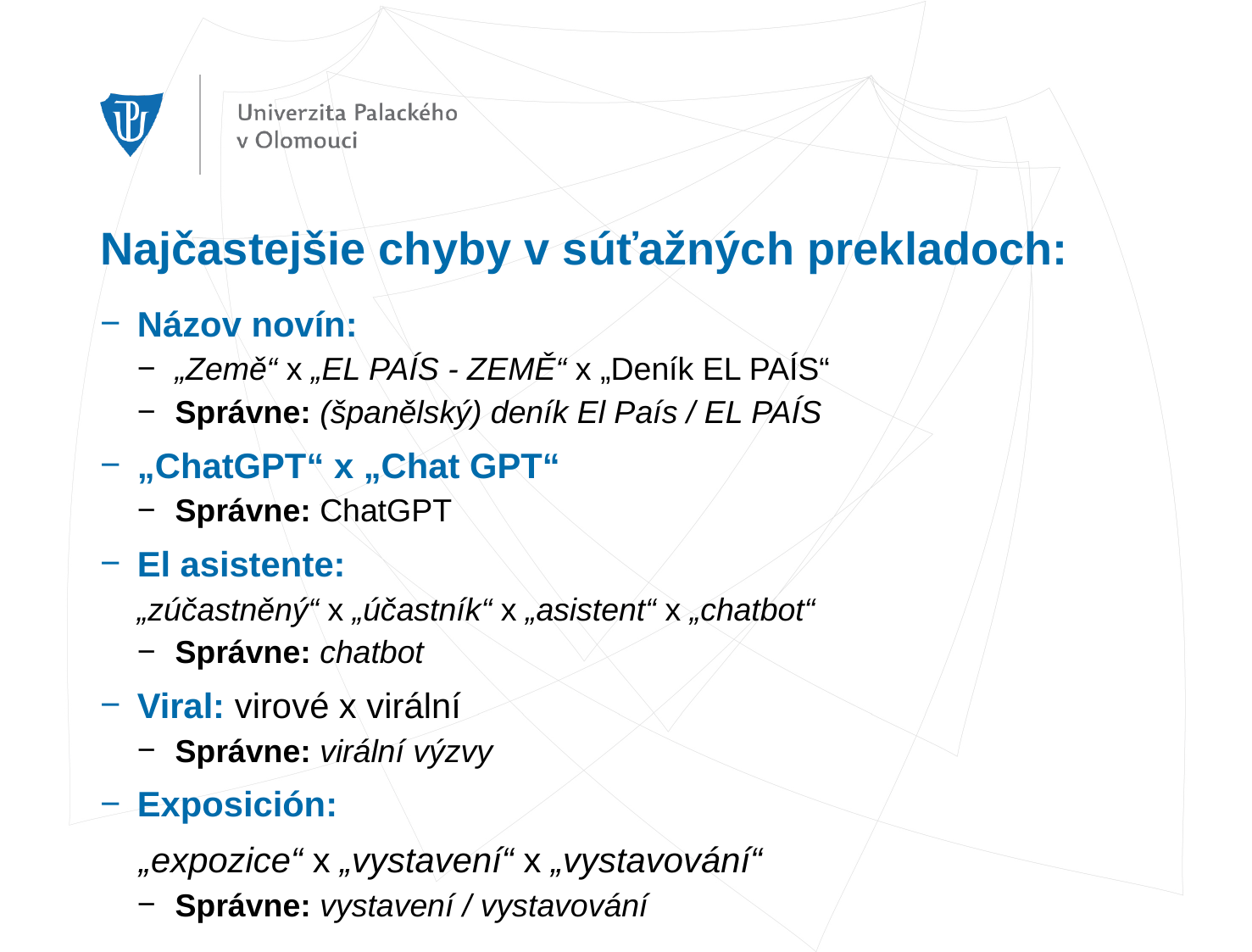

# Najčastejšie chyby v súťažných prekladoch:
Názov novín:
„Země“ x „EL PAÍS - ZEMĚ“ x „Deník EL PAÍS“
Správne: (španělský) deník El País / EL PAÍS
„ChatGPT“ x „Chat GPT“
Správne: ChatGPT
El asistente:
„zúčastněný“ x „účastník“ x „asistent“ x „chatbot“
Správne: chatbot
Viral: virové x virální
Správne: virální výzvy
Exposición:
    „expozice“ x „vystavení“ x „vystavování“
Správne: vystavení / vystavování